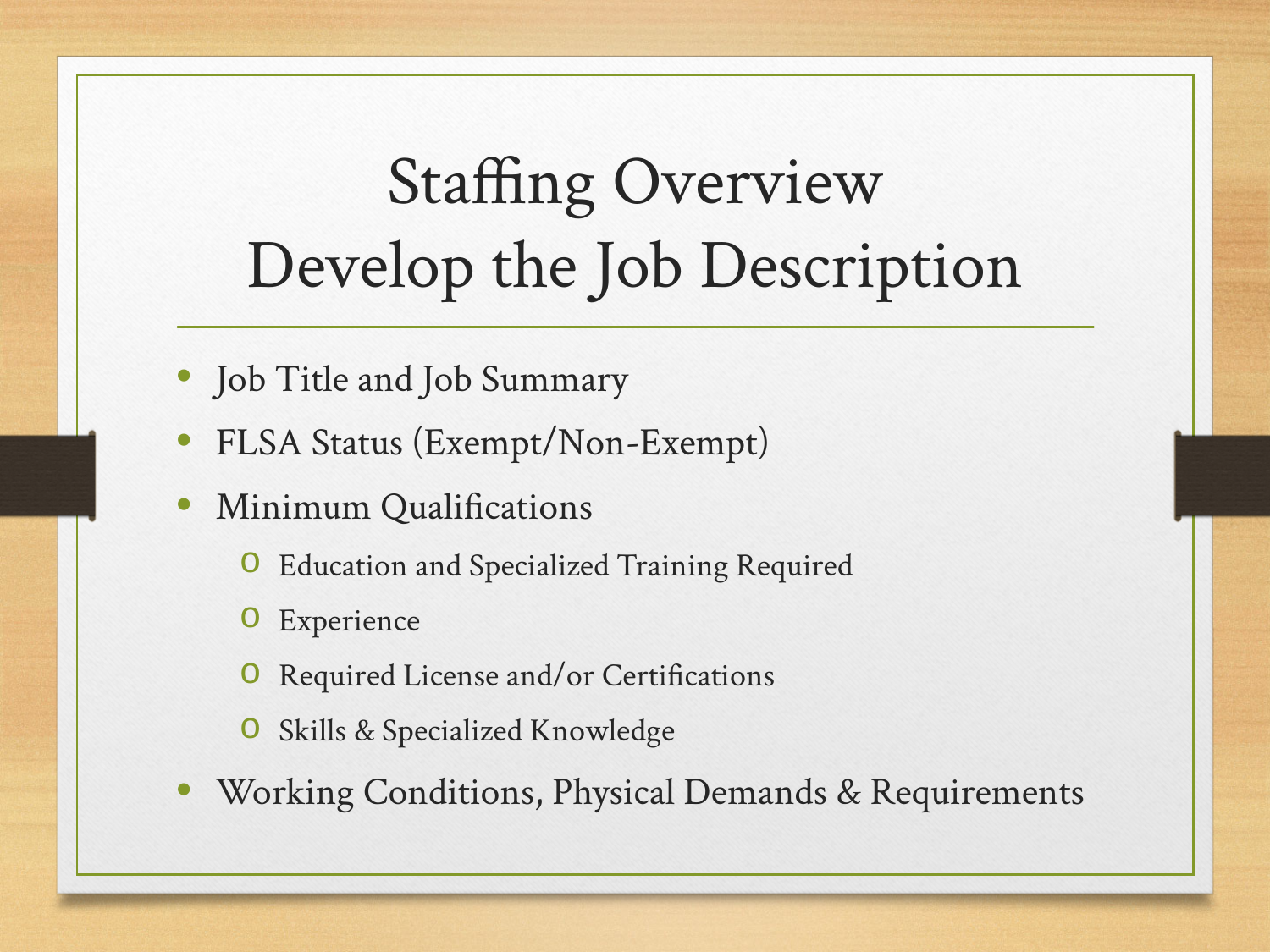

# Staffing Overview Develop the Job Description
Job Title and Job Summary
FLSA Status (Exempt/Non-Exempt)
Minimum Qualifications
Education and Specialized Training Required
Experience
Required License and/or Certifications
Skills & Specialized Knowledge
Working Conditions, Physical Demands & Requirements